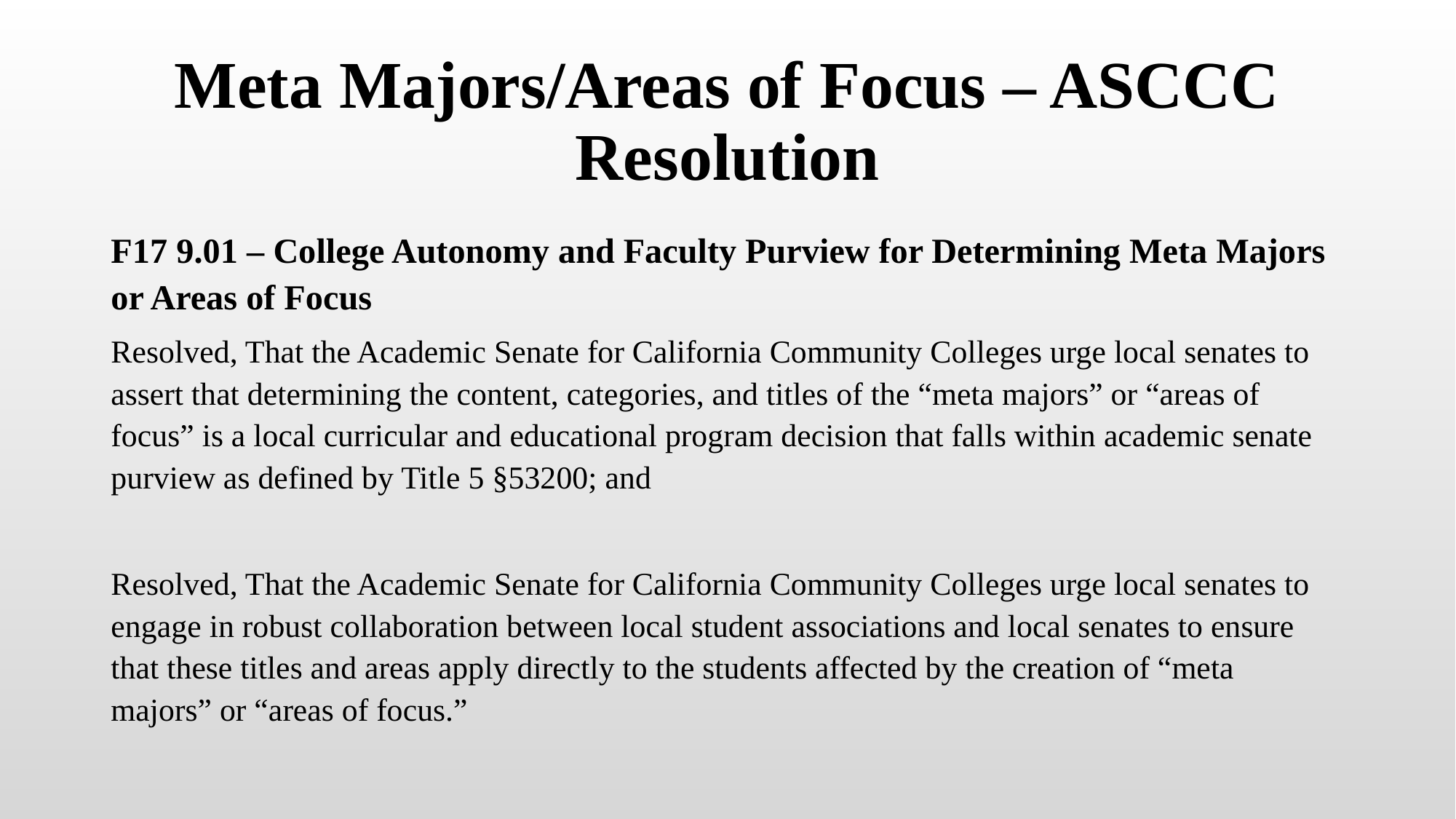

# Meta Majors/Areas of Focus – ASCCC Resolution
F17 9.01 – College Autonomy and Faculty Purview for Determining Meta Majors or Areas of Focus
Resolved, That the Academic Senate for California Community Colleges urge local senates to assert that determining the content, categories, and titles of the “meta majors” or “areas of focus” is a local curricular and educational program decision that falls within academic senate purview as defined by Title 5 §53200; and

Resolved, That the Academic Senate for California Community Colleges urge local senates to engage in robust collaboration between local student associations and local senates to ensure that these titles and areas apply directly to the students affected by the creation of “meta majors” or “areas of focus.”